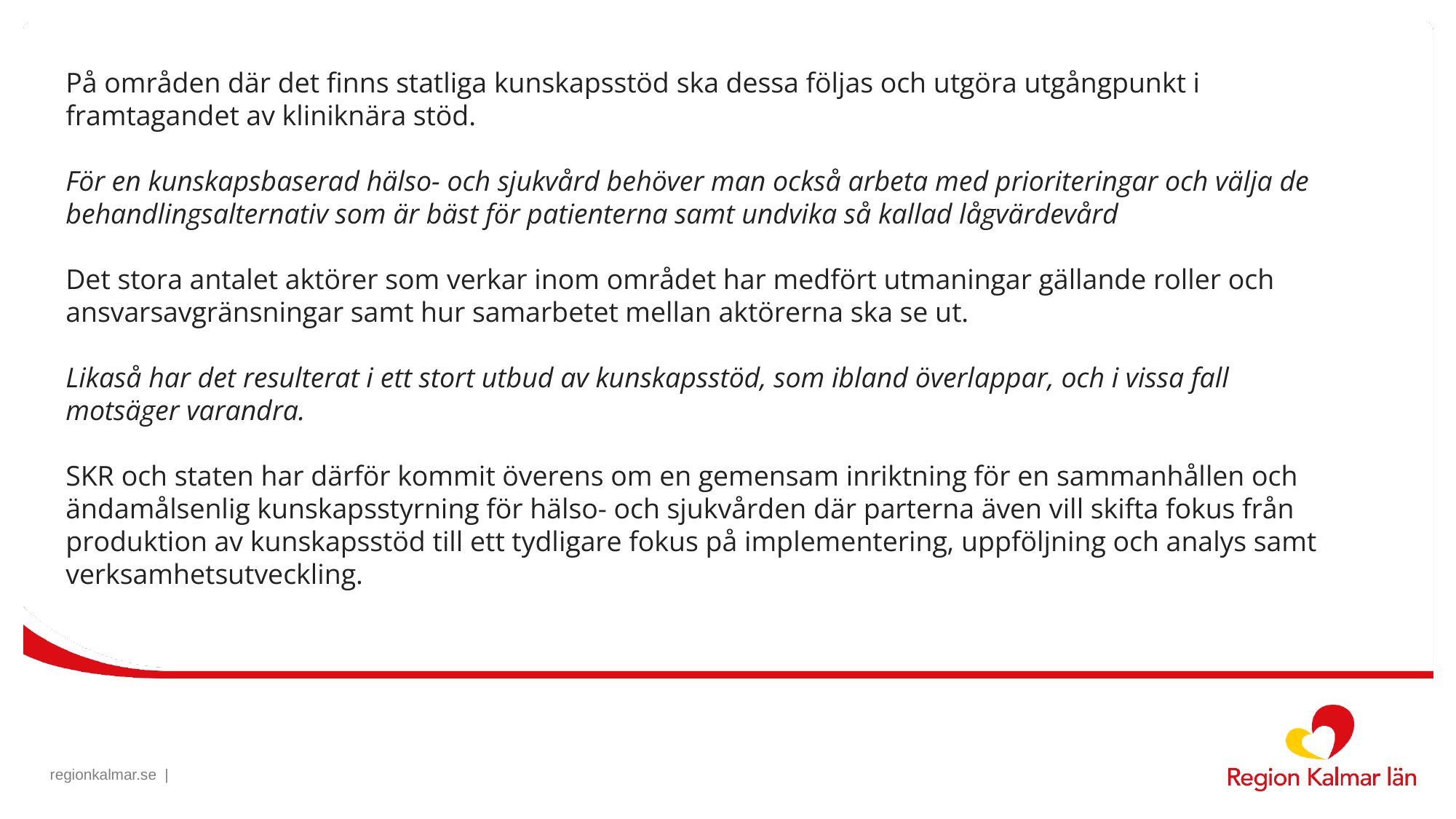

På områden där det finns statliga kunskapsstöd ska dessa följas och utgöra utgångpunkt i framtagandet av kliniknära stöd.

För en kunskapsbaserad hälso- och sjukvård behöver man också arbeta med prioriteringar och välja de behandlingsalternativ som är bäst för patienterna samt undvika så kallad lågvärdevård

Det stora antalet aktörer som verkar inom området har medfört utmaningar gällande roller och ansvarsavgränsningar samt hur samarbetet mellan aktörerna ska se ut.

Likaså har det resulterat i ett stort utbud av kunskapsstöd, som ibland överlappar, och i vissa fall motsäger varandra.
SKR och staten har därför kommit överens om en gemensam inriktning för en sammanhållen och ändamålsenlig kunskapsstyrning för hälso- och sjukvården där parterna även vill skifta fokus från produktion av kunskapsstöd till ett tydligare fokus på implementering, uppföljning och analys samt verksamhetsutveckling.
#